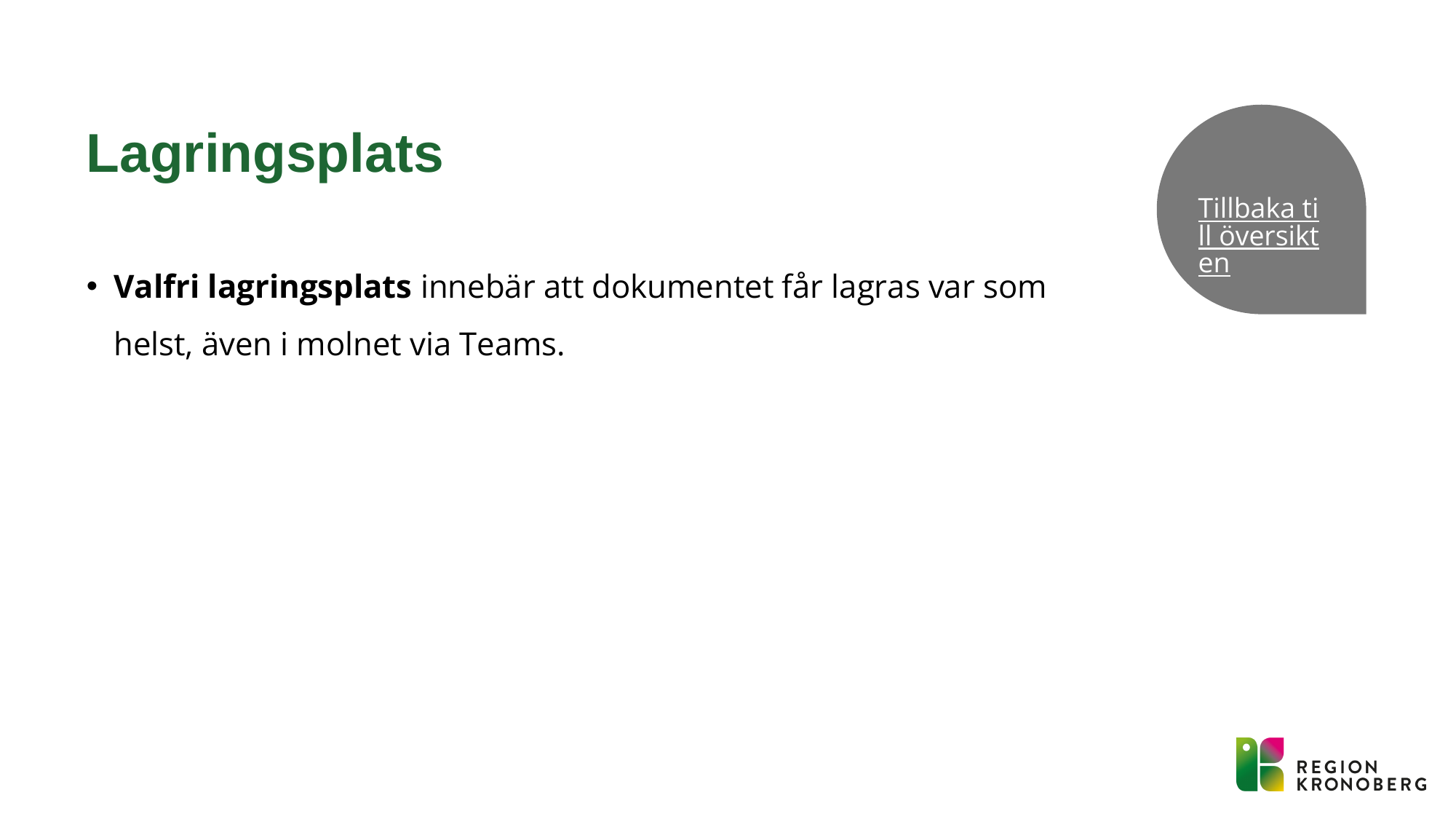

# Lagringsplats
Tillbaka till översikten
Valfri lagringsplats innebär att dokumentet får lagras var som helst, även i molnet via Teams.